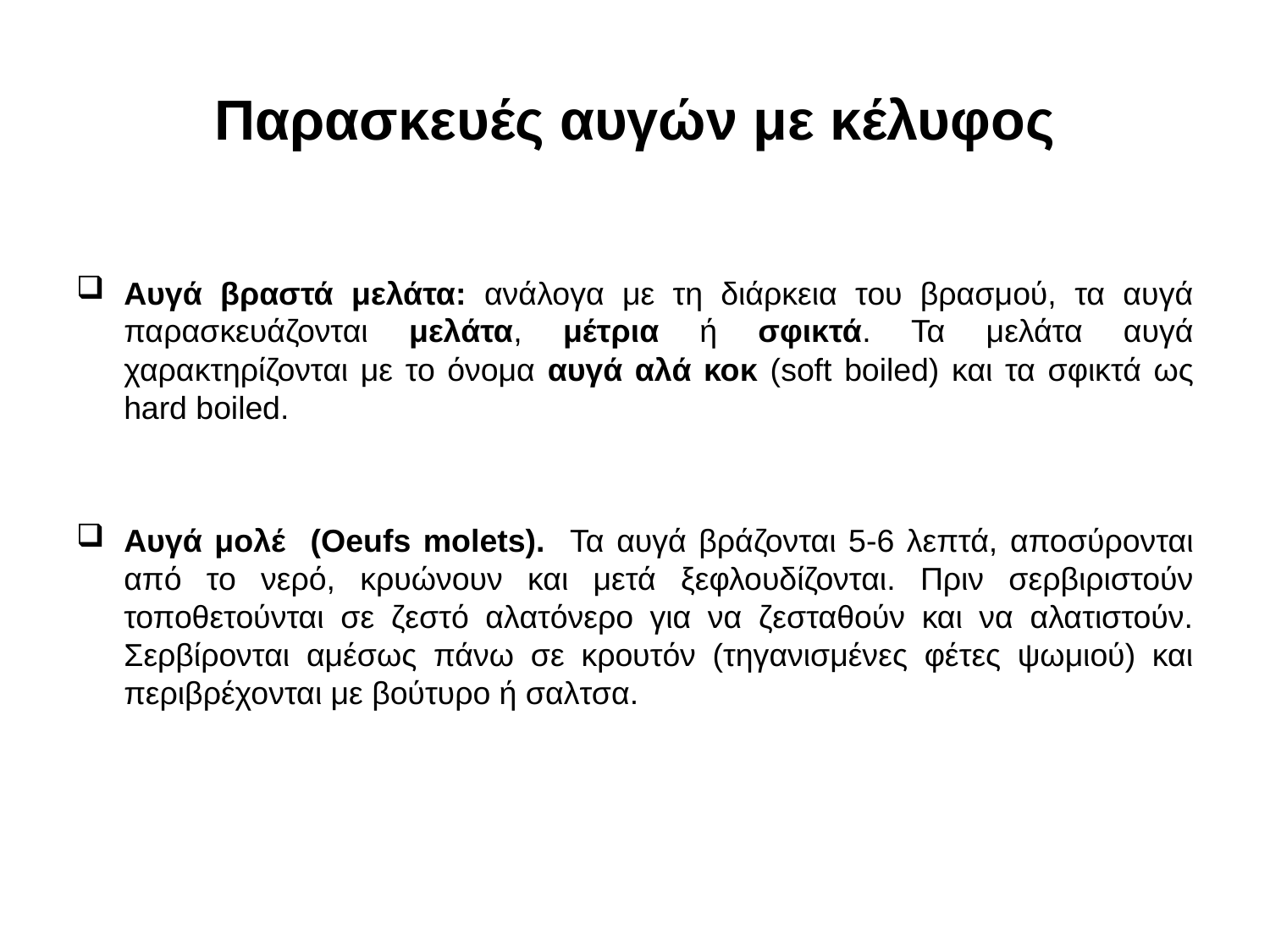

# Παρασκευές αυγών με κέλυφος

Αυγά βραστά μελάτα: ανάλογα με τη διάρκεια του βρασμού, τα αυγά παρασκευάζονται μελάτα, μέτρια ή σφικτά. Τα μελάτα αυγά χαρακτηρίζονται με το όνομα αυγά αλά κοκ (soft boiled) και τα σφικτά ως hard boiled.

Αυγά μολέ  (Oeufs molets).  Τα αυγά βράζονται 5-6 λεπτά, αποσύρονται από το νερό, κρυώνουν και μετά ξεφλουδίζονται. Πριν σερβιριστούν τοποθετούνται σε ζεστό αλατόνερο για να ζεσταθούν και να αλατιστούν. Σερβίρονται αμέσως πάνω σε κρουτόν (τηγανισμένες φέτες ψωμιού) και περιβρέχονται με βούτυρο ή σαλτσα.